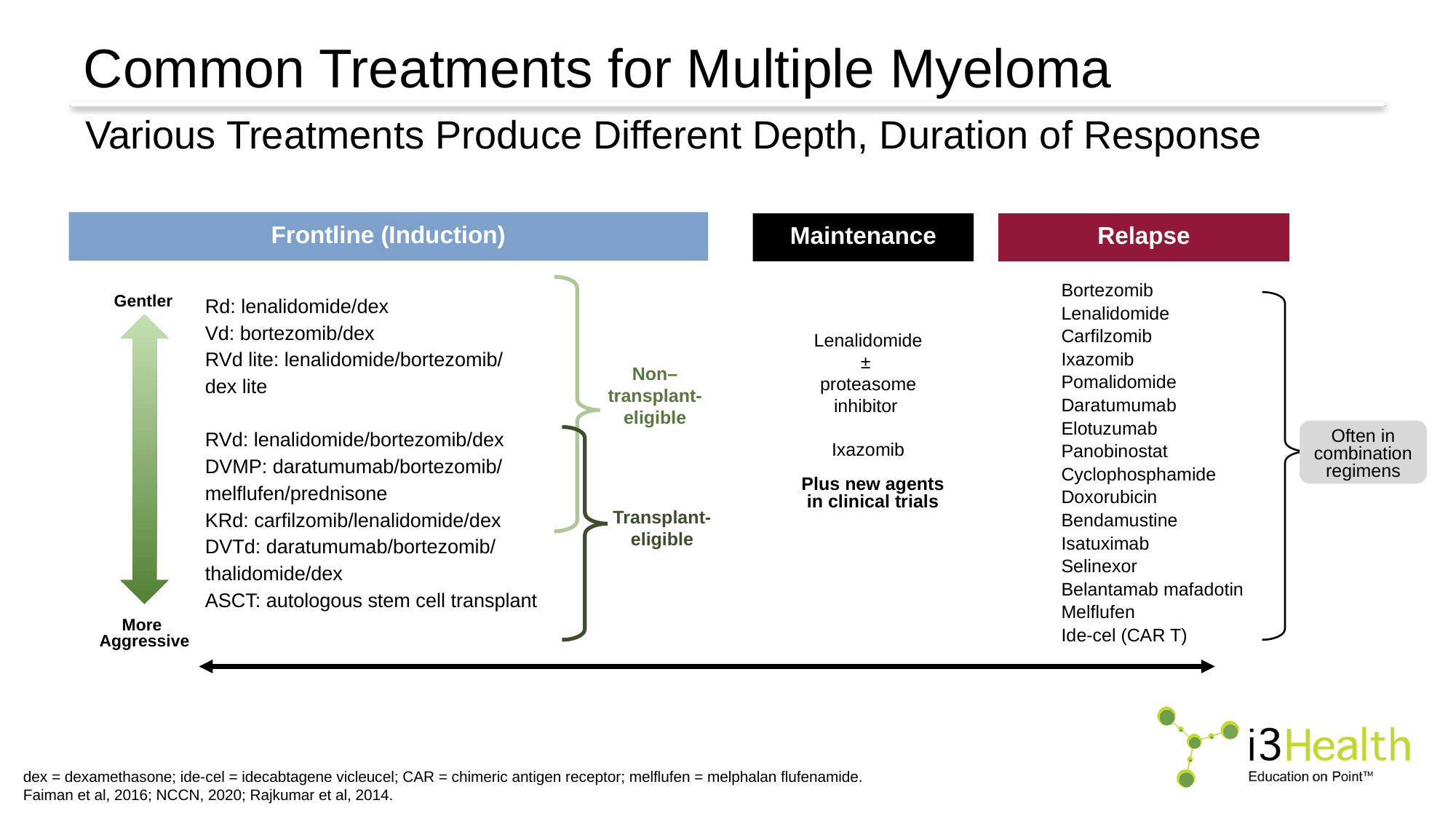

# Common Treatments for Multiple Myeloma
Various Treatments Produce Different Depth, Duration of Response
Frontline (Induction)
Maintenance
Relapse

Gentler
Bortezomib
Lenalidomide
Carfilzomib
Ixazomib
Pomalidomide
Daratumumab
Elotuzumab
Panobinostat
Cyclophosphamide
Doxorubicin
Bendamustine
Isatuximab
Selinexor
Belantamab mafadotin
Melflufen
Ide-cel (CAR T)
Rd: lenalidomide/dex
Vd: bortezomib/dex
RVd lite: lenalidomide/bortezomib/
dex lite

RVd: lenalidomide/bortezomib/dex
DVMP: daratumumab/bortezomib/
melflufen/prednisone
KRd: carfilzomib/lenalidomide/dex
DVTd: daratumumab/bortezomib/
thalidomide/dex
ASCT: autologous stem cell transplant

Lenalidomide ±
proteasome inhibitor

Ixazomib

Non–transplant-eligible

Often in combination regimens

Plus new agents in clinical trials
Transplant-eligible
More
Aggressive

dex = dexamethasone; ide-cel = idecabtagene vicleucel; CAR = chimeric antigen receptor; melflufen = melphalan flufenamide.
Faiman et al, 2016; NCCN, 2020; Rajkumar et al, 2014.